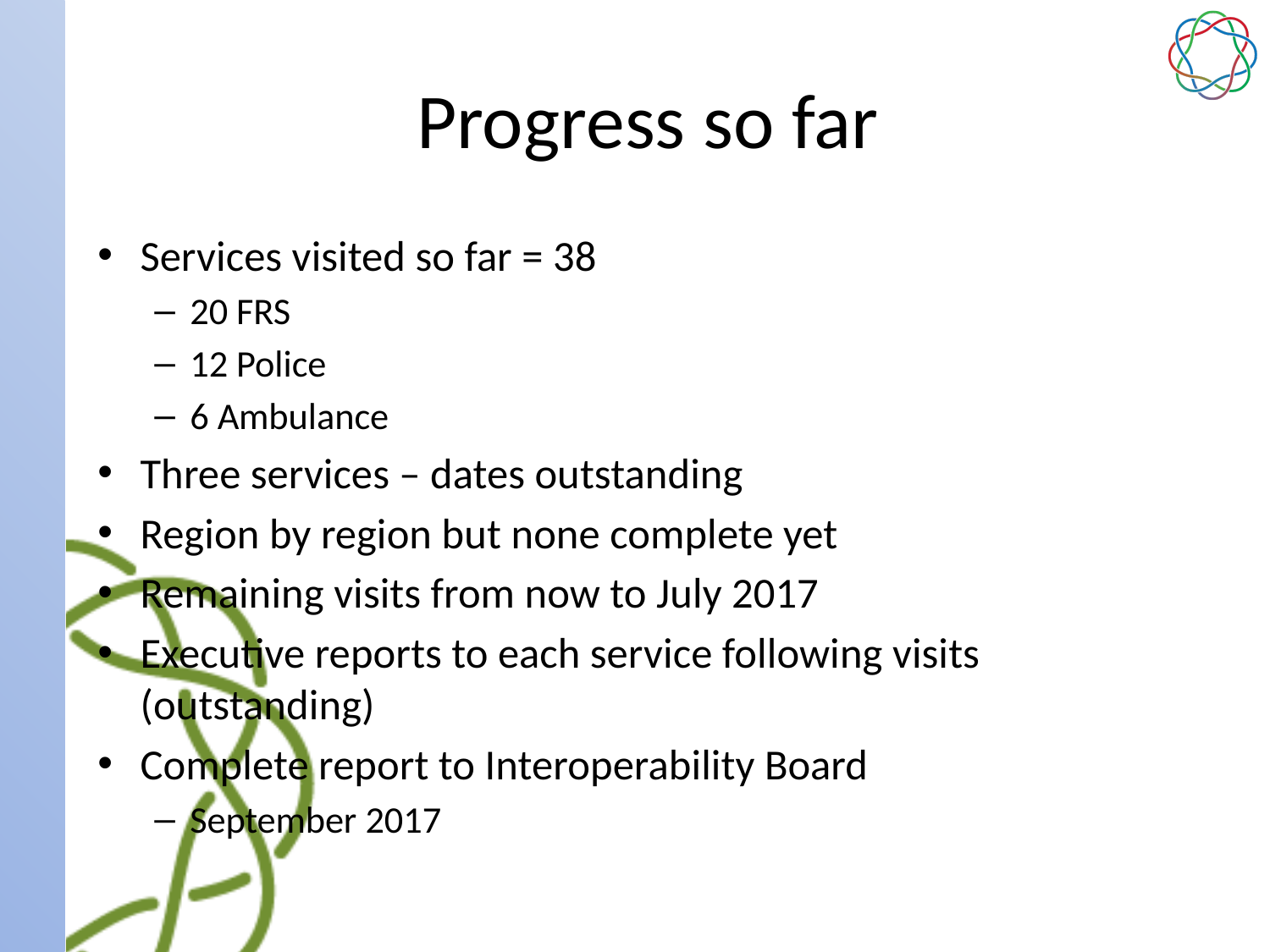

# Progress so far
Services visited so far = 38
20 FRS
12 Police
6 Ambulance
Three services – dates outstanding
Region by region but none complete yet
Remaining visits from now to July 2017
Executive reports to each service following visits (outstanding)
Complete report to Interoperability Board
September 2017